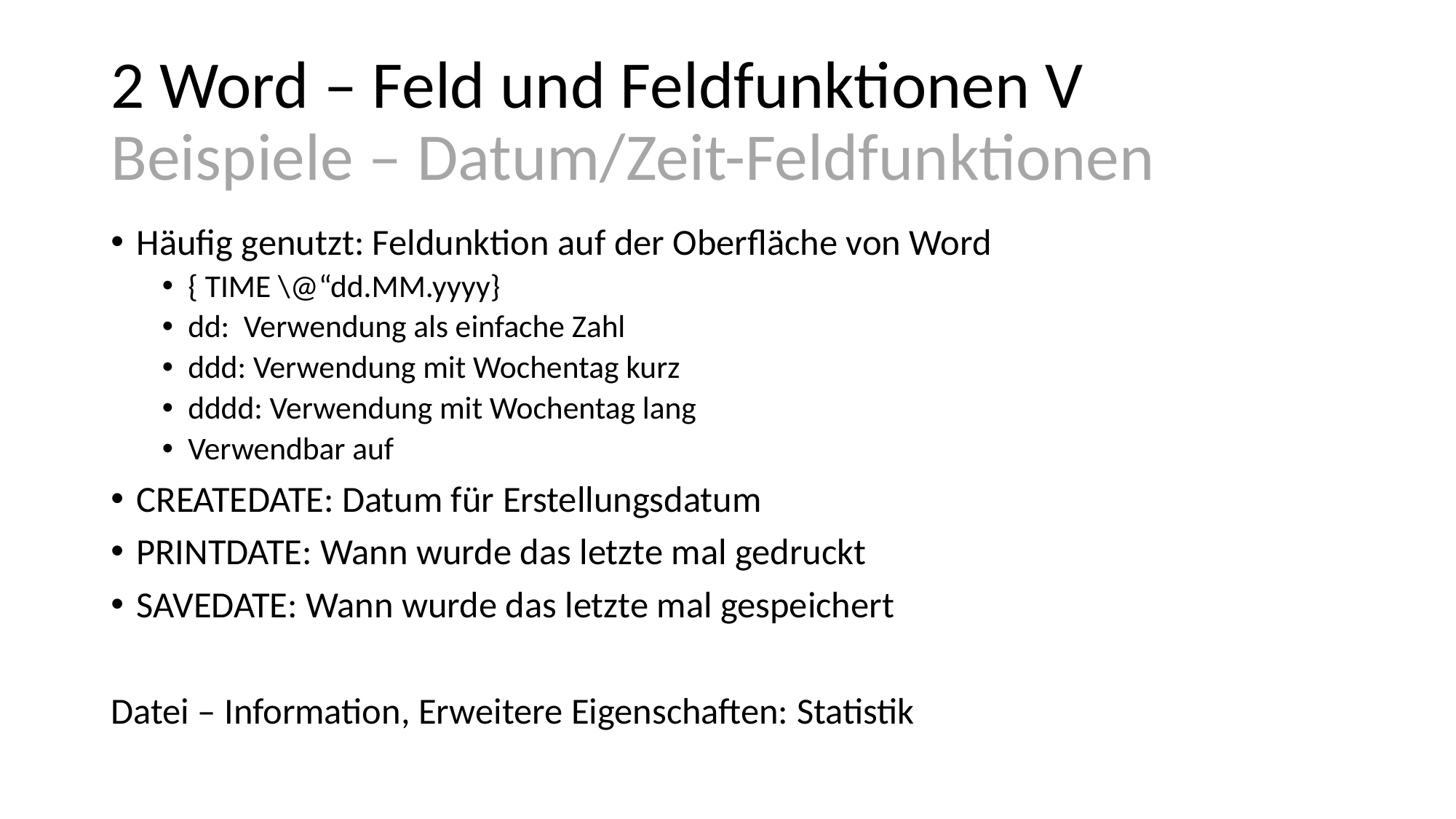

# 2 Word – Feld und Feldfunktionen V Beispiele – Datum/Zeit-Feldfunktionen
Häufig genutzt: Feldunktion auf der Oberfläche von Word
{ TIME \@“dd.MM.yyyy}
dd:  Verwendung als einfache Zahl
ddd: Verwendung mit Wochentag kurz
dddd: Verwendung mit Wochentag lang
Verwendbar auf
CREATEDATE: Datum für Erstellungsdatum
PRINTDATE: Wann wurde das letzte mal gedruckt
SAVEDATE: Wann wurde das letzte mal gespeichert

Datei – Information, Erweitere Eigenschaften: Statistik